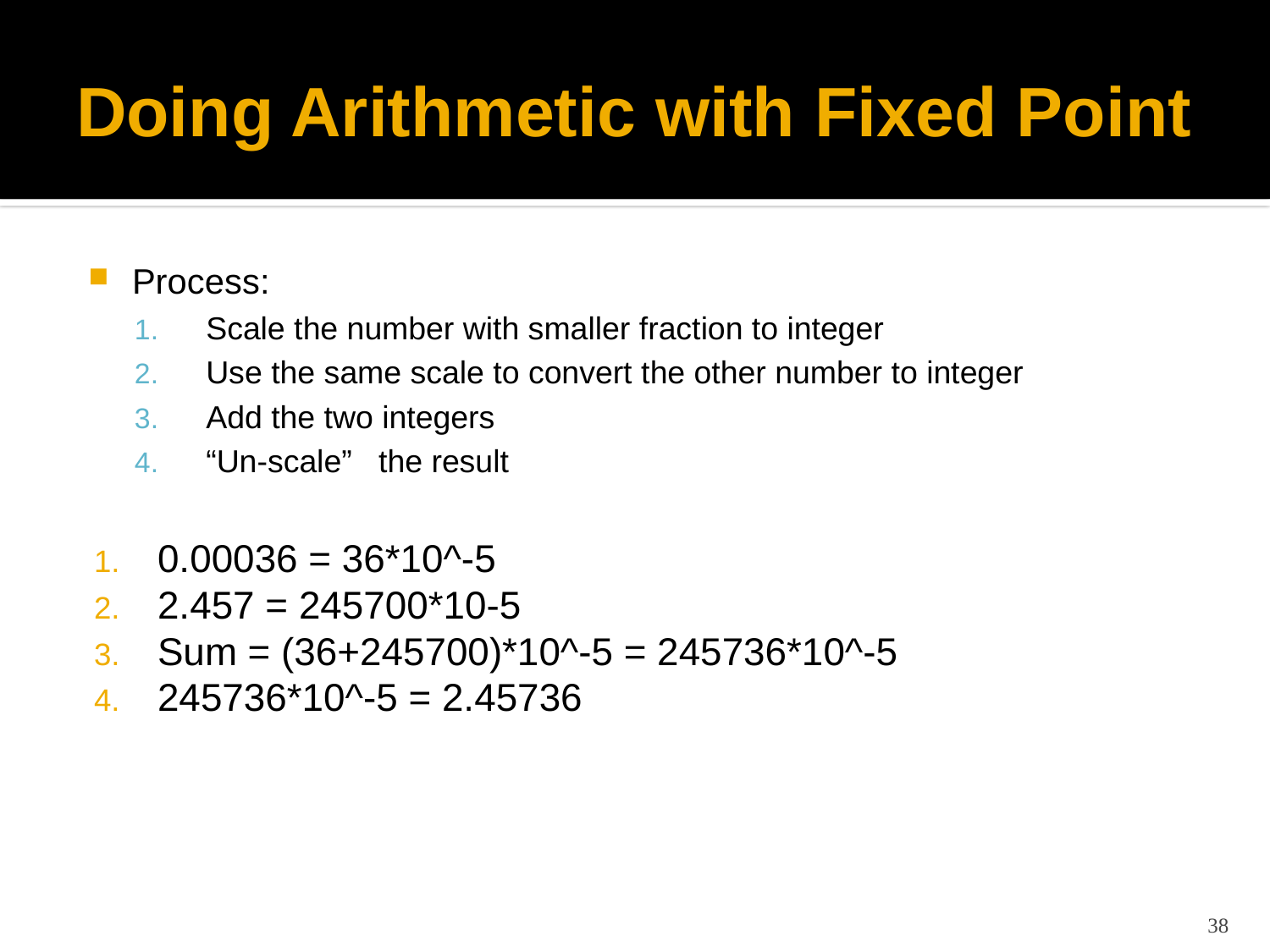

# Doing Arithmetic with Fixed Point
Process:
Scale the number with smaller fraction to integer
Use the same scale to convert the other number to integer
Add the two integers
“Un-scale”   the result

0.00036 = 36*10^-5
2.457 = 245700*10-5
Sum = (36+245700)*10^-5 = 245736*10^-5
245736*10^-5 = 2.45736

38